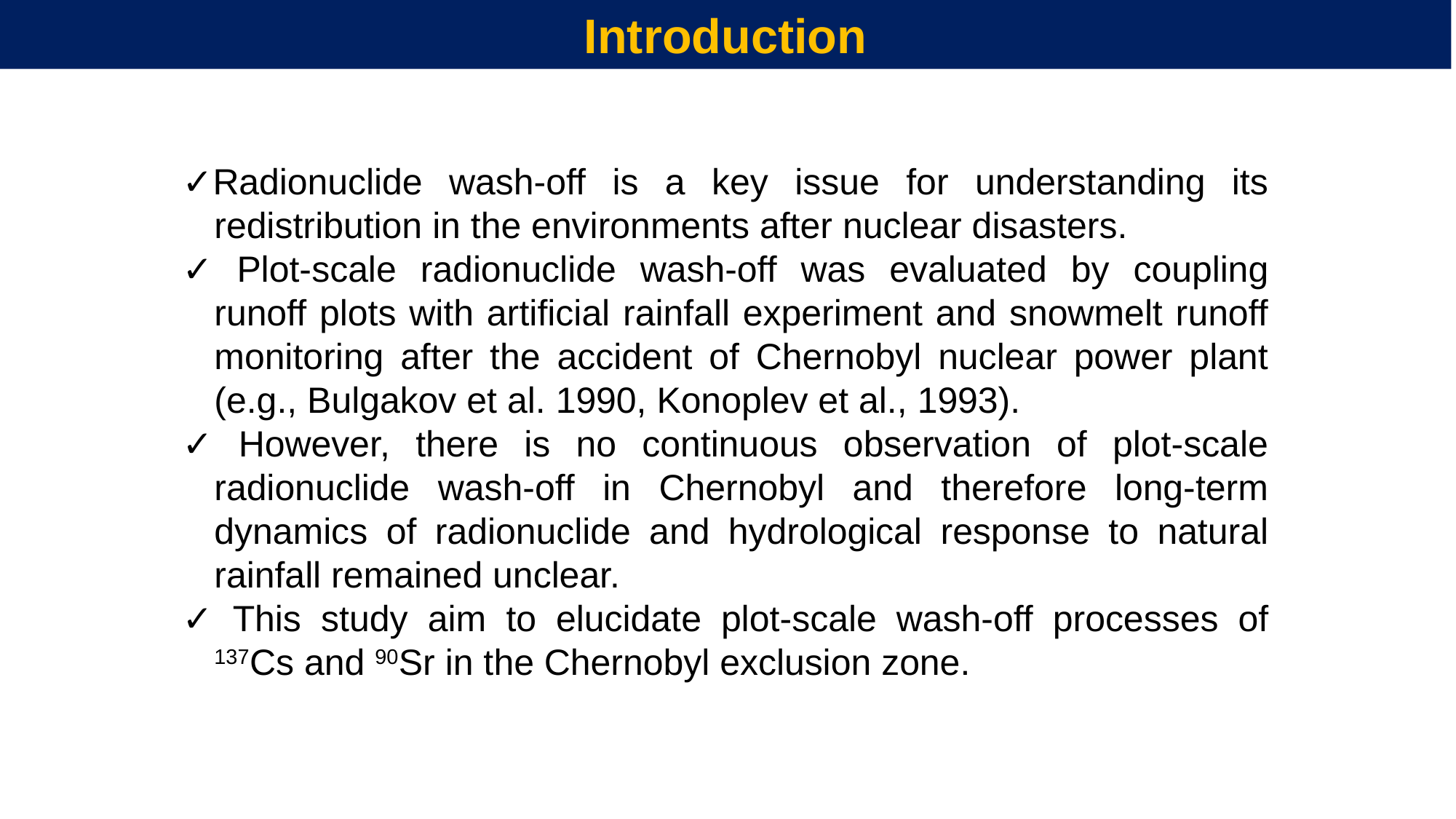

Introduction
✓Radionuclide wash-off is a key issue for understanding its redistribution in the environments after nuclear disasters.
✓ Plot-scale radionuclide wash-off was evaluated by coupling runoff plots with artificial rainfall experiment and snowmelt runoff monitoring after the accident of Chernobyl nuclear power plant (e.g., Bulgakov et al. 1990, Konoplev et al., 1993).
✓ However, there is no continuous observation of plot-scale radionuclide wash-off in Chernobyl and therefore long-term dynamics of radionuclide and hydrological response to natural rainfall remained unclear.
✓ This study aim to elucidate plot-scale wash-off processes of 137Cs and 90Sr in the Chernobyl exclusion zone.